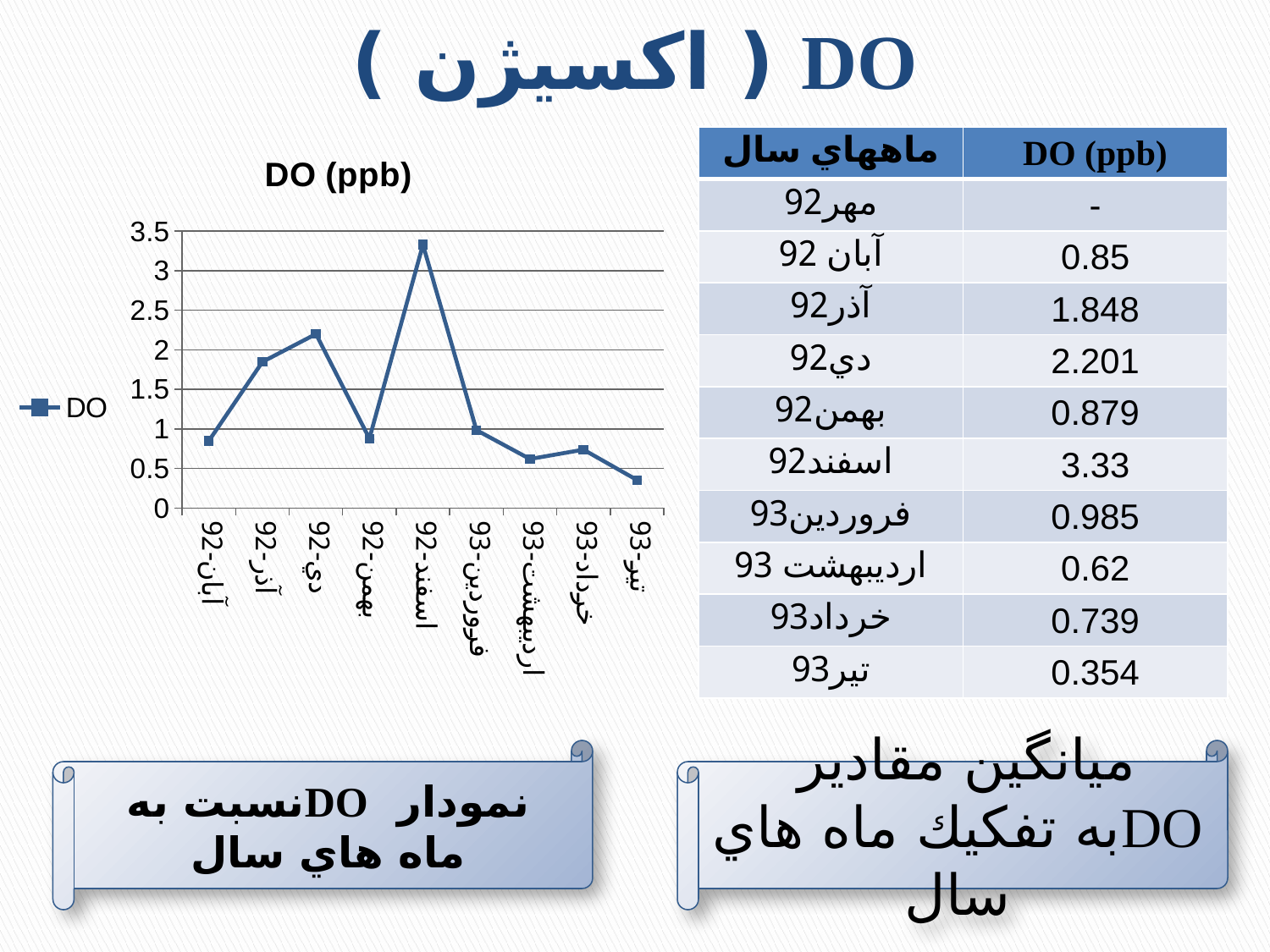

# DO ( اكسي‍‍ژن )

### Chart: DO (ppb)

| Category |  |
|---|---|
| آبان-92 | 0.8500000000000006 |
| آذر-92 | 1.847999999999987 |
| دي-92 | 2.200952380952385 |
| بهمن-92 | 0.8788000000000064 |
| اسفند-92 | 3.3303571428571432 |
| فروردين-93 | 0.985 |
| ارديبهشت-93 | 0.620000000000005 |
| خرداد-93 | 0.7385185185185242 |
| تير-93 | 0.3544827586206924 |
| ماههاي سال | DO (ppb) |
| --- | --- |
| مهر92 | - |
| آبان 92 | 0.85 |
| آذر92 | 1.848 |
| دي92 | 2.201 |
| بهمن92 | 0.879 |
| اسفند92 | 3.33 |
| فروردين93 | 0.985 |
| ارديبهشت 93 | 0.62 |
| خرداد93 | 0.739 |
| تير93 | 0.354 |
نمودار  DOنسبت به ماه هاي سال
ميانگين مقادير  DOبه تفكيك ماه هاي سال